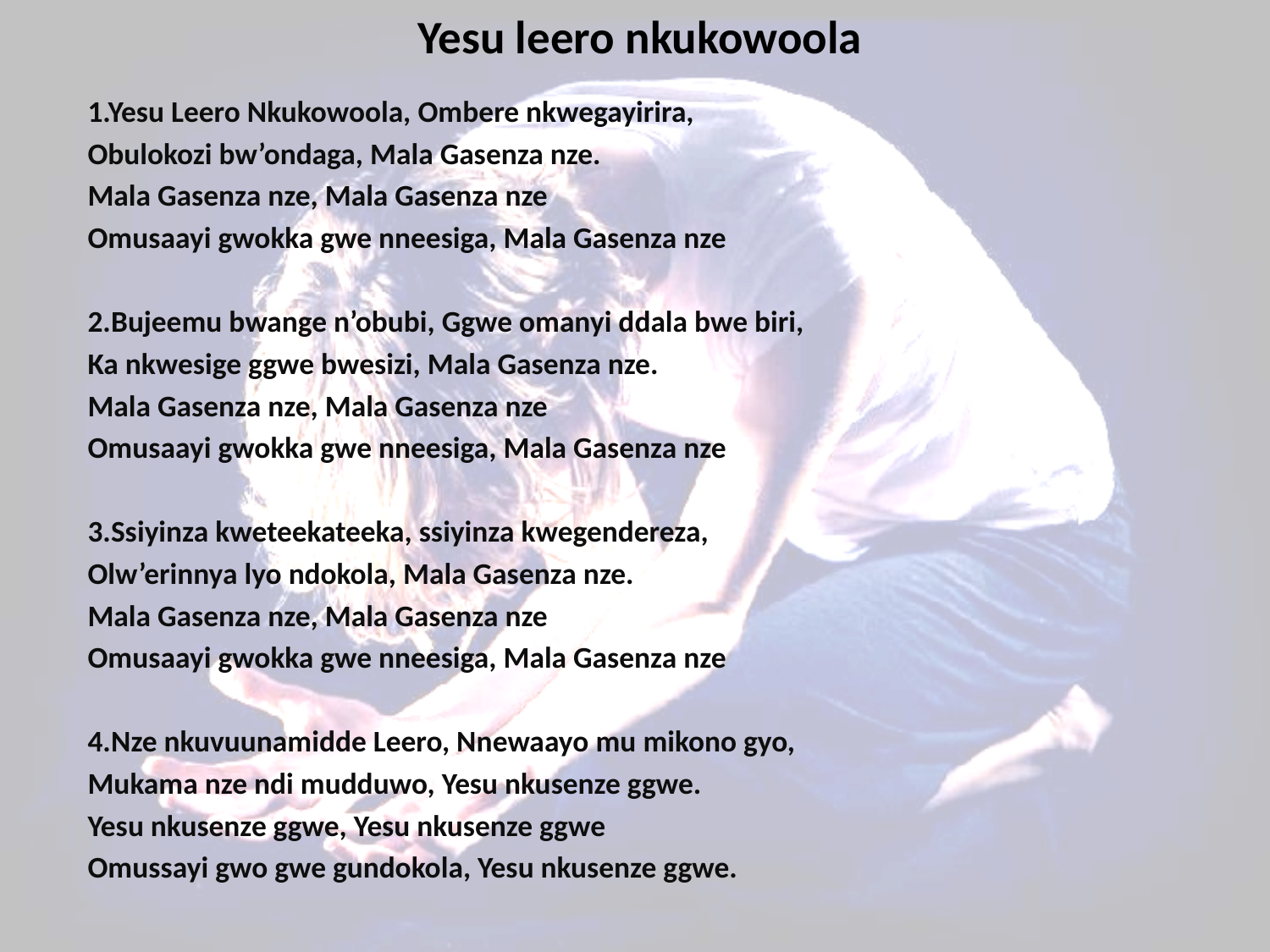

# Yesu leero nkukowoola
1.Yesu Leero Nkukowoola, Ombere nkwegayirira,
Obulokozi bw’ondaga, Mala Gasenza nze.
Mala Gasenza nze, Mala Gasenza nze
Omusaayi gwokka gwe nneesiga, Mala Gasenza nze

2.Bujeemu bwange n’obubi, Ggwe omanyi ddala bwe biri,
Ka nkwesige ggwe bwesizi, Mala Gasenza nze.
Mala Gasenza nze, Mala Gasenza nze
Omusaayi gwokka gwe nneesiga, Mala Gasenza nze

3.Ssiyinza kweteekateeka, ssiyinza kwegendereza,
Olw’erinnya lyo ndokola, Mala Gasenza nze.
Mala Gasenza nze, Mala Gasenza nze
Omusaayi gwokka gwe nneesiga, Mala Gasenza nze

4.Nze nkuvuunamidde Leero, Nnewaayo mu mikono gyo,
Mukama nze ndi mudduwo, Yesu nkusenze ggwe.
Yesu nkusenze ggwe, Yesu nkusenze ggwe
Omussayi gwo gwe gundokola, Yesu nkusenze ggwe.